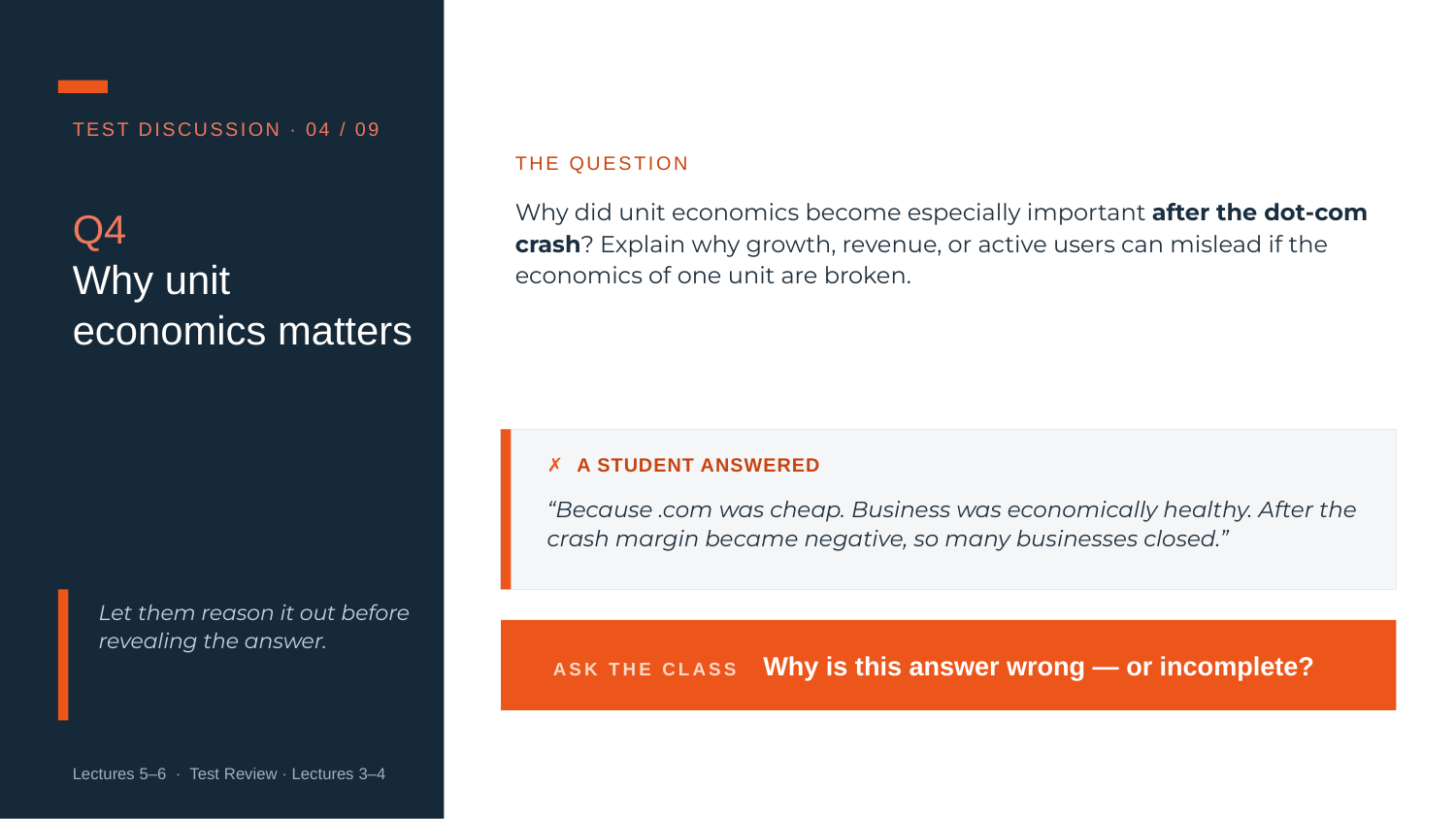

TEST DISCUSSION · 04 / 09
THE QUESTION
Why did unit economics become especially important after the dot-com crash? Explain why growth, revenue, or active users can mislead if the economics of one unit are broken.
Q4
Why unit economics matters

✗  A STUDENT ANSWERED
“Because .com was cheap. Business was economically healthy. After the crash margin became negative, so many businesses closed.”

Let them reason it out before revealing the answer.

ASK THE CLASS   Why is this answer wrong — or incomplete?
Lectures 5–6  ·  Test Review · Lectures 3–4